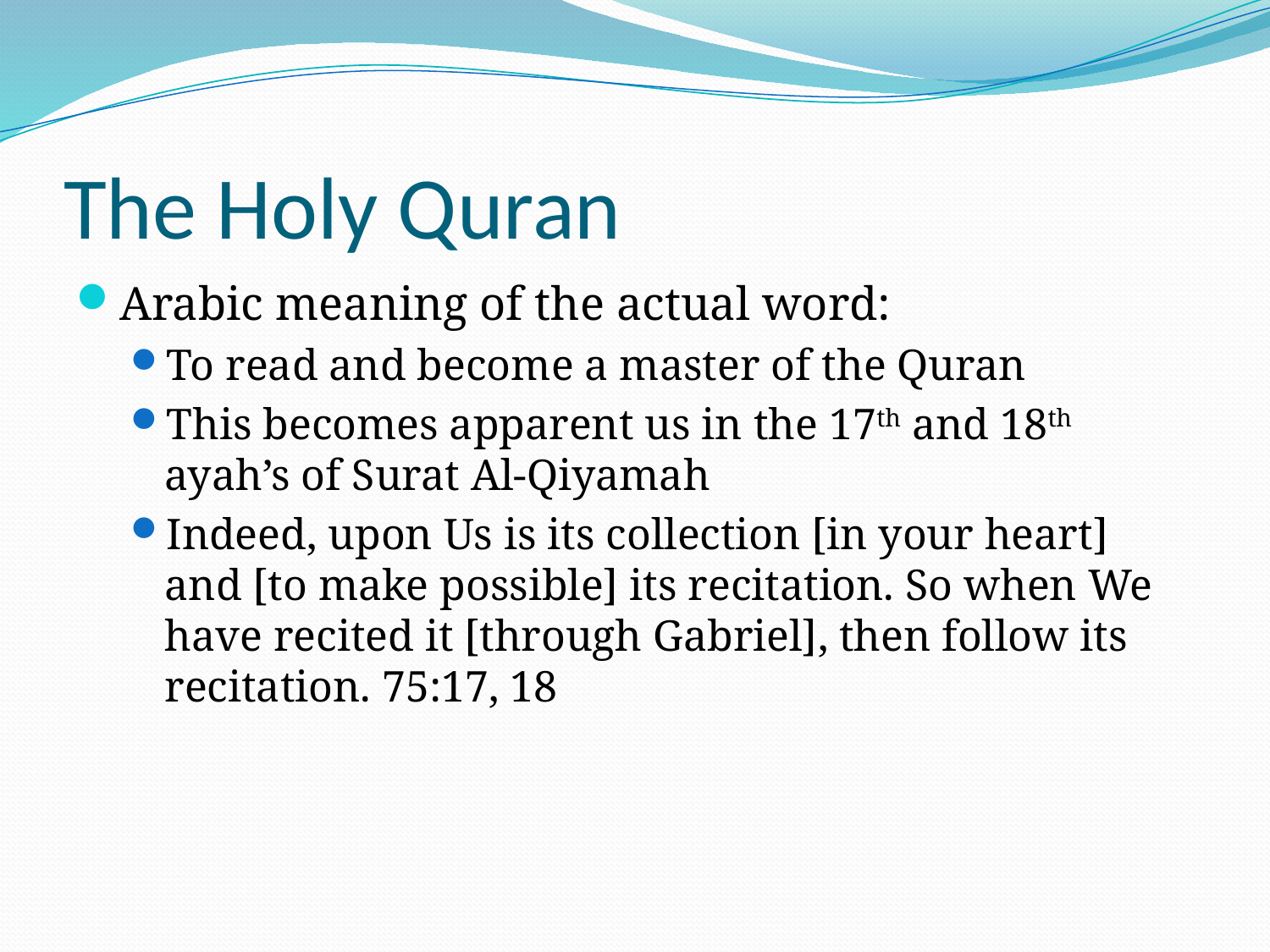

# The Holy Quran
Arabic meaning of the actual word:
To read and become a master of the Quran
This becomes apparent us in the 17th and 18th ayah’s of Surat Al-Qiyamah
Indeed, upon Us is its collection [in your heart] and [to make possible] its recitation. So when We have recited it [through Gabriel], then follow its recitation. 75:17, 18